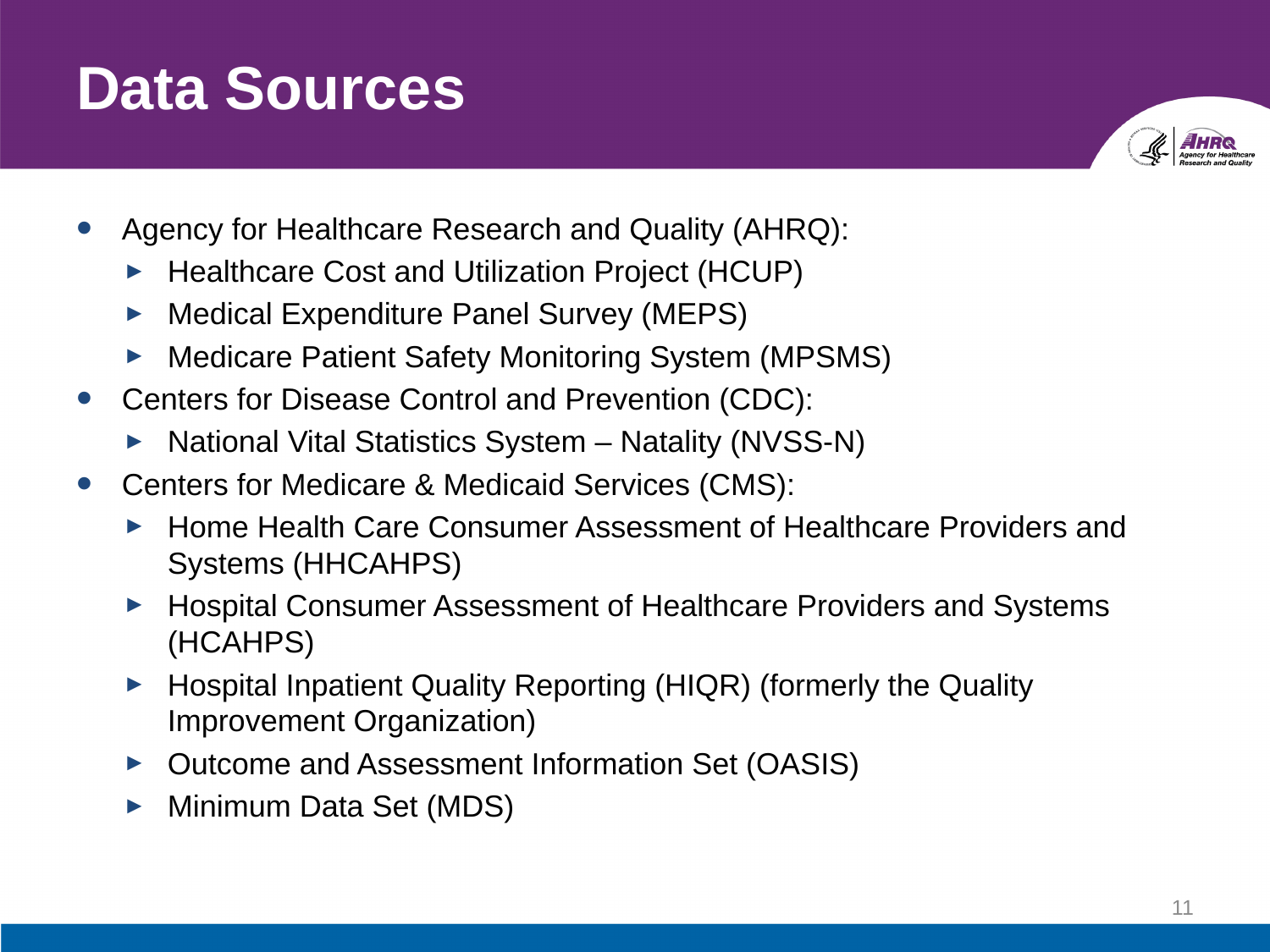

# Data Sources
Agency for Healthcare Research and Quality (AHRQ):
Healthcare Cost and Utilization Project (HCUP)
Medical Expenditure Panel Survey (MEPS)
Medicare Patient Safety Monitoring System (MPSMS)
Centers for Disease Control and Prevention (CDC):
National Vital Statistics System – Natality (NVSS-N)
Centers for Medicare & Medicaid Services (CMS):
Home Health Care Consumer Assessment of Healthcare Providers and Systems (HHCAHPS)
Hospital Consumer Assessment of Healthcare Providers and Systems (HCAHPS)
Hospital Inpatient Quality Reporting (HIQR) (formerly the Quality Improvement Organization)
Outcome and Assessment Information Set (OASIS)
Minimum Data Set (MDS)
11